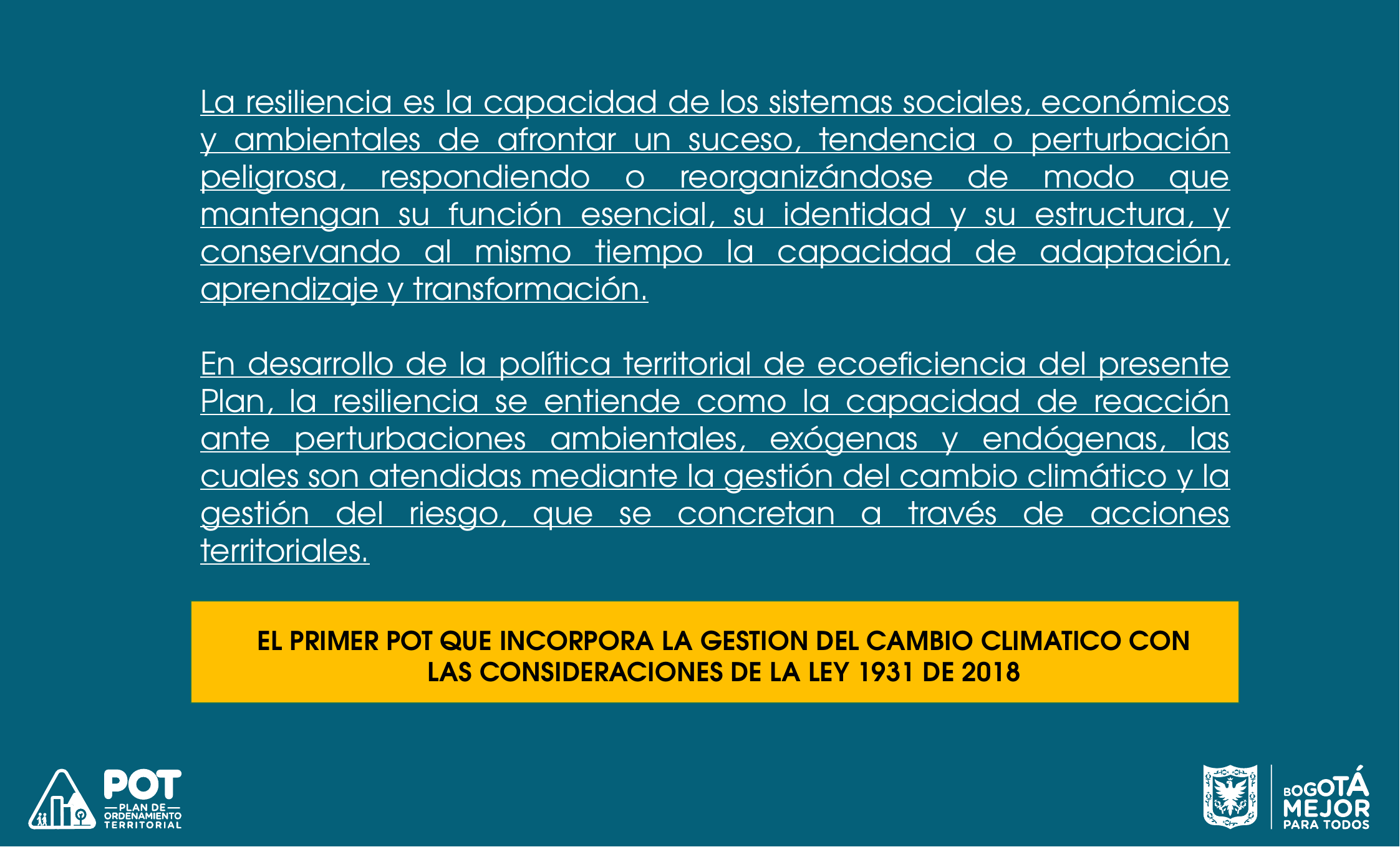

La resiliencia es la capacidad de los sistemas sociales, económicos y ambientales de afrontar un suceso, tendencia o perturbación peligrosa, respondiendo o reorganizándose de modo que mantengan su función esencial, su identidad y su estructura, y conservando al mismo tiempo la capacidad de adaptación, aprendizaje y transformación.

En desarrollo de la política territorial de ecoeficiencia del presente Plan, la resiliencia se entiende como la capacidad de reacción ante perturbaciones ambientales, exógenas y endógenas, las cuales son atendidas mediante la gestión del cambio climático y la gestión del riesgo, que se concretan a través de acciones territoriales.

EL PRIMER POT QUE INCORPORA LA GESTION DEL CAMBIO CLIMATICO CON LAS CONSIDERACIONES DE LA LEY 1931 DE 2018